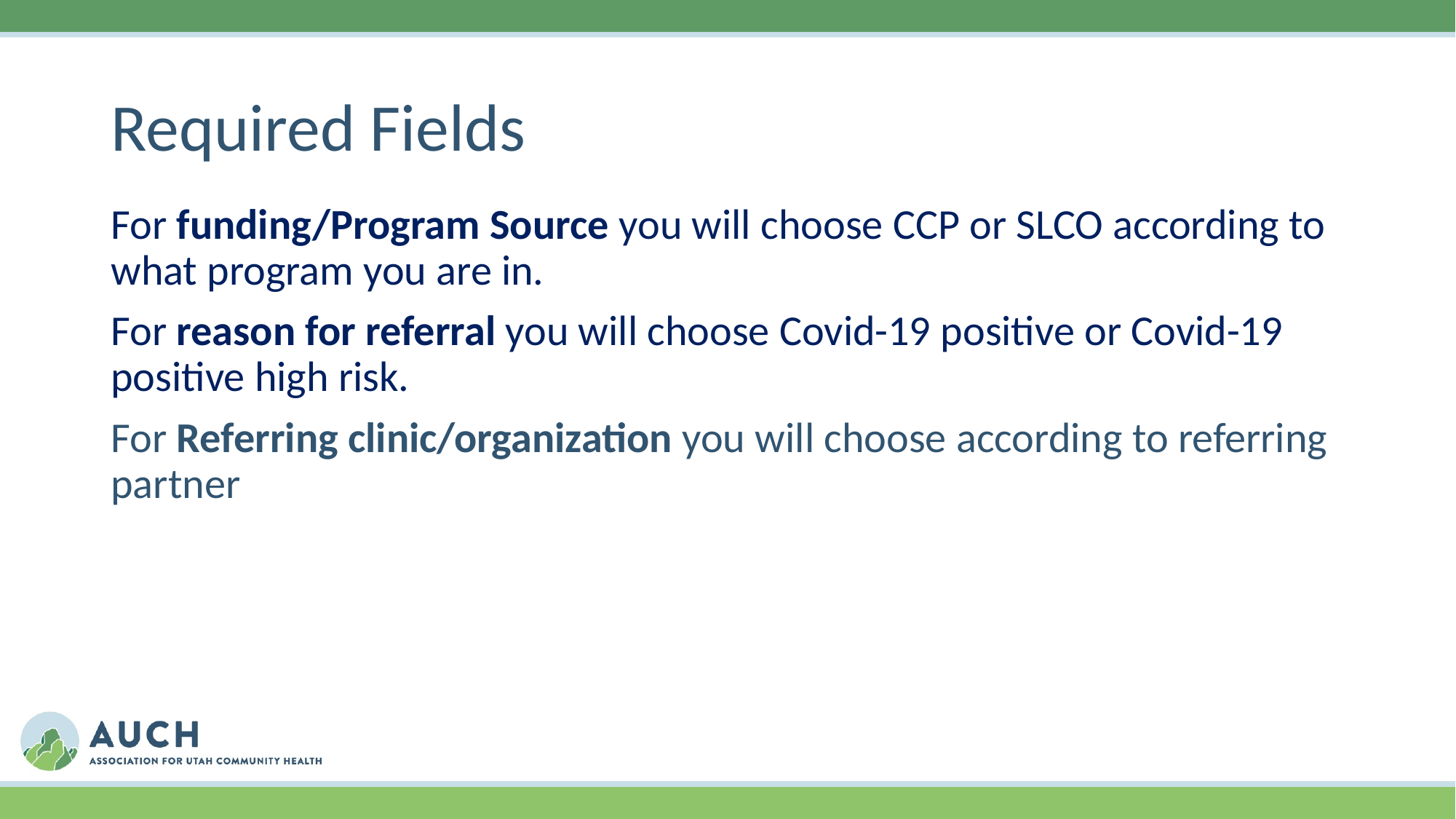

# Required Fields
For funding/Program Source you will choose CCP or SLCO according to what program you are in.
For reason for referral you will choose Covid-19 positive or Covid-19 positive high risk.
For Referring clinic/organization you will choose according to referring partner